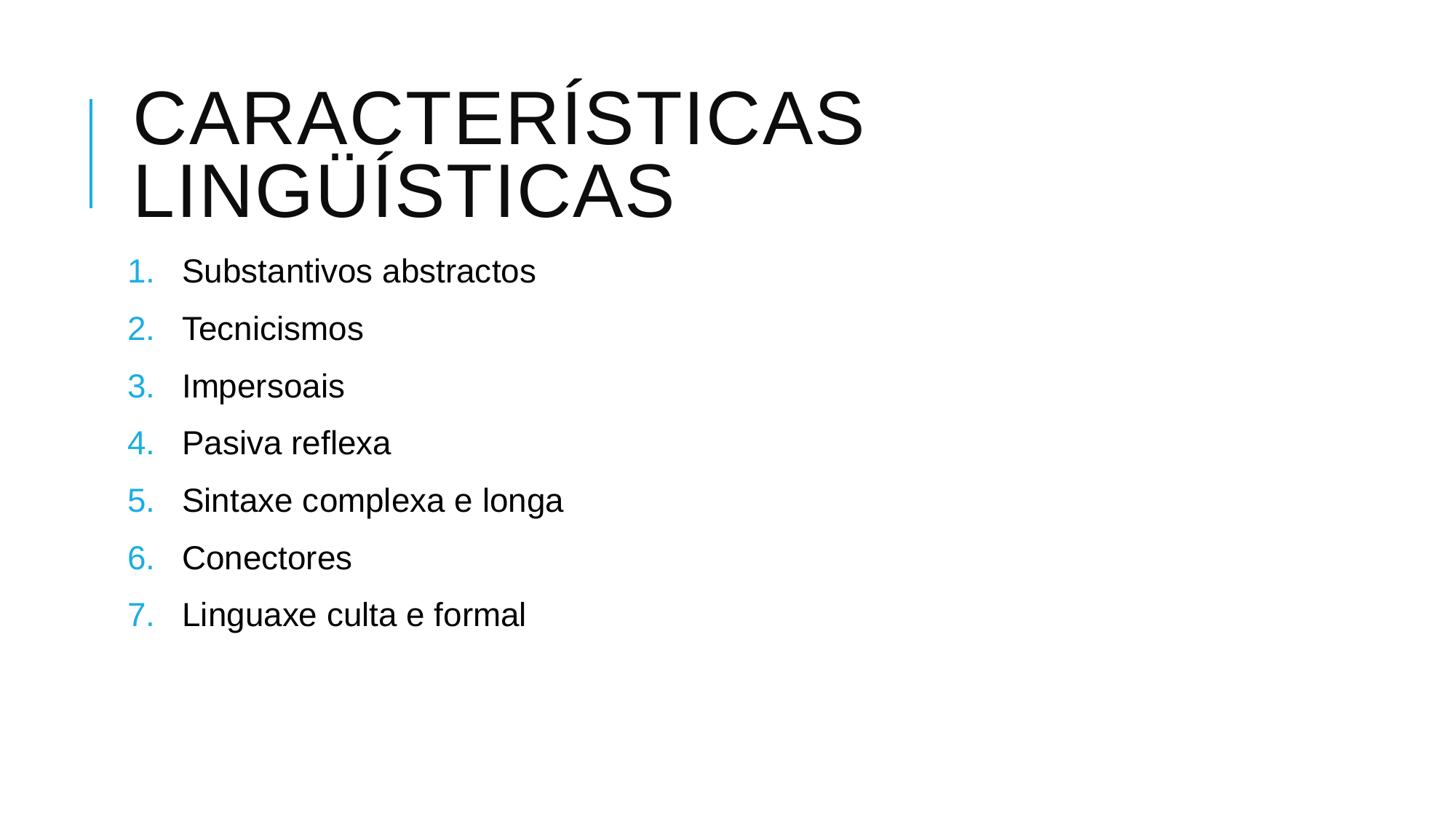

# Características lingüísticas
Substantivos abstractos
Tecnicismos
Impersoais
Pasiva reflexa
Sintaxe complexa e longa
Conectores
Linguaxe culta e formal